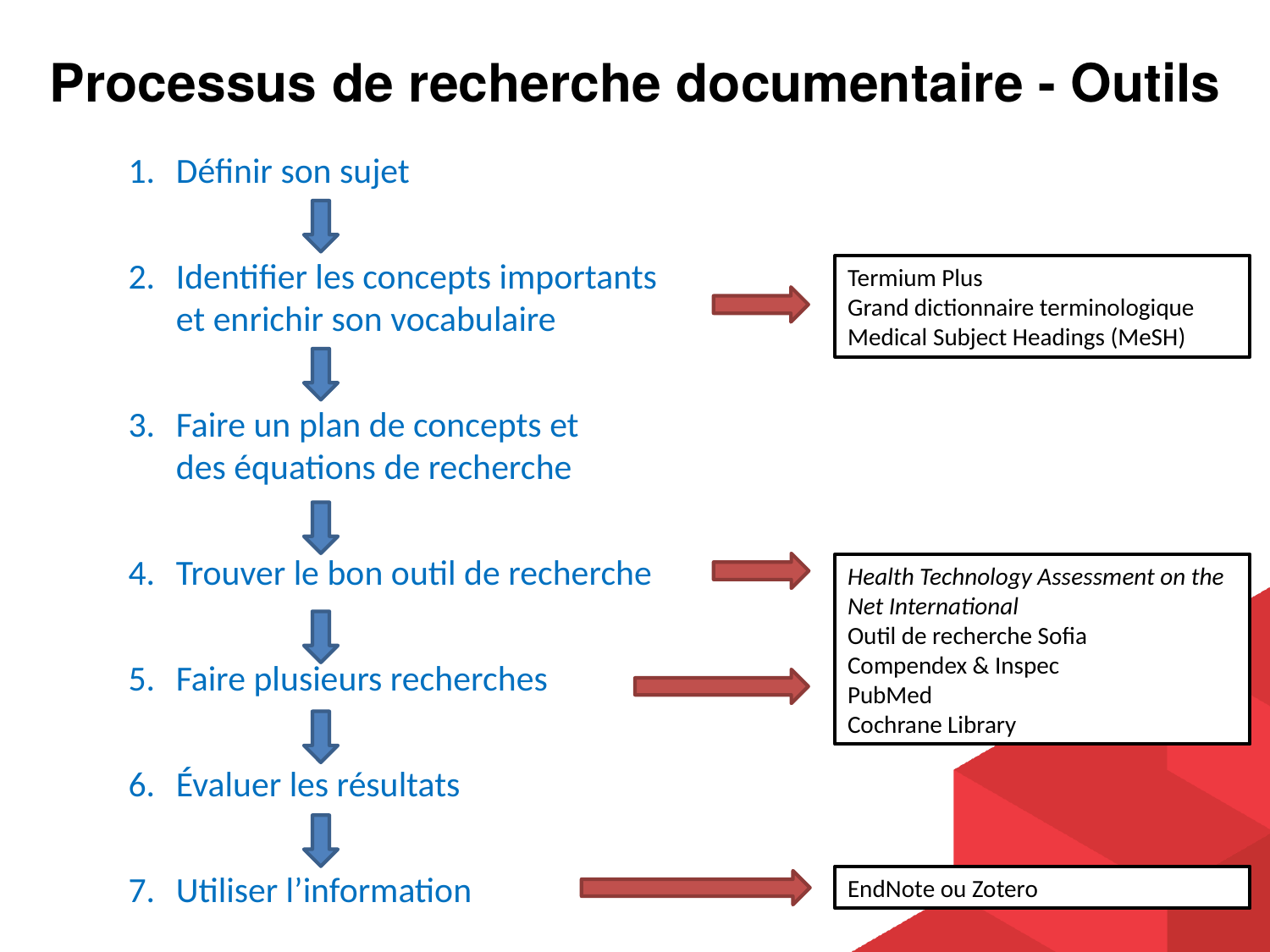

Processus de recherche documentaire - Outils
Définir son sujet
Identifier les concepts importants
et enrichir son vocabulaire
Faire un plan de concepts et
des équations de recherche
Trouver le bon outil de recherche
Faire plusieurs recherches
Évaluer les résultats
Utiliser l’information

Termium Plus
Grand dictionnaire terminologique
Medical Subject Headings (MeSH)

Health Technology Assessment on the Net International
Outil de recherche Sofia
Compendex & Inspec
PubMed
Cochrane Library

EndNote ou Zotero